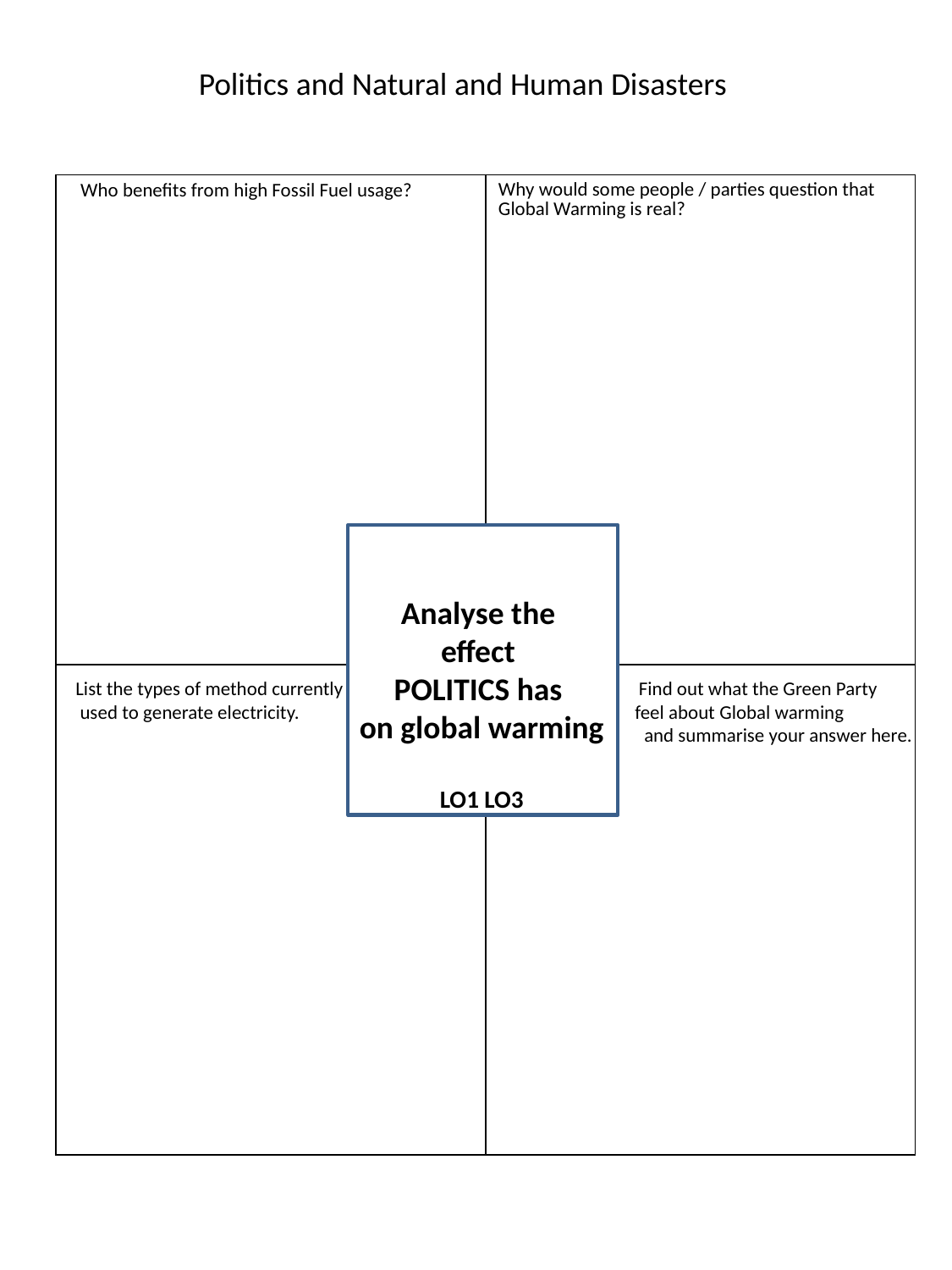

Politics and Natural and Human Disasters
Who benefits from high Fossil Fuel usage?
|  | Why would some people / parties question that Global Warming is real? |
| --- | --- |
|  |  |
A
Analyse the
effect
POLITICS has
on global warming

LO1 LO3
List the types of method currently                                                                   Find out what the Green Party
 used to generate electricity.                                                                            feel about Global warming
                                                                                                                                and summarise your answer here.